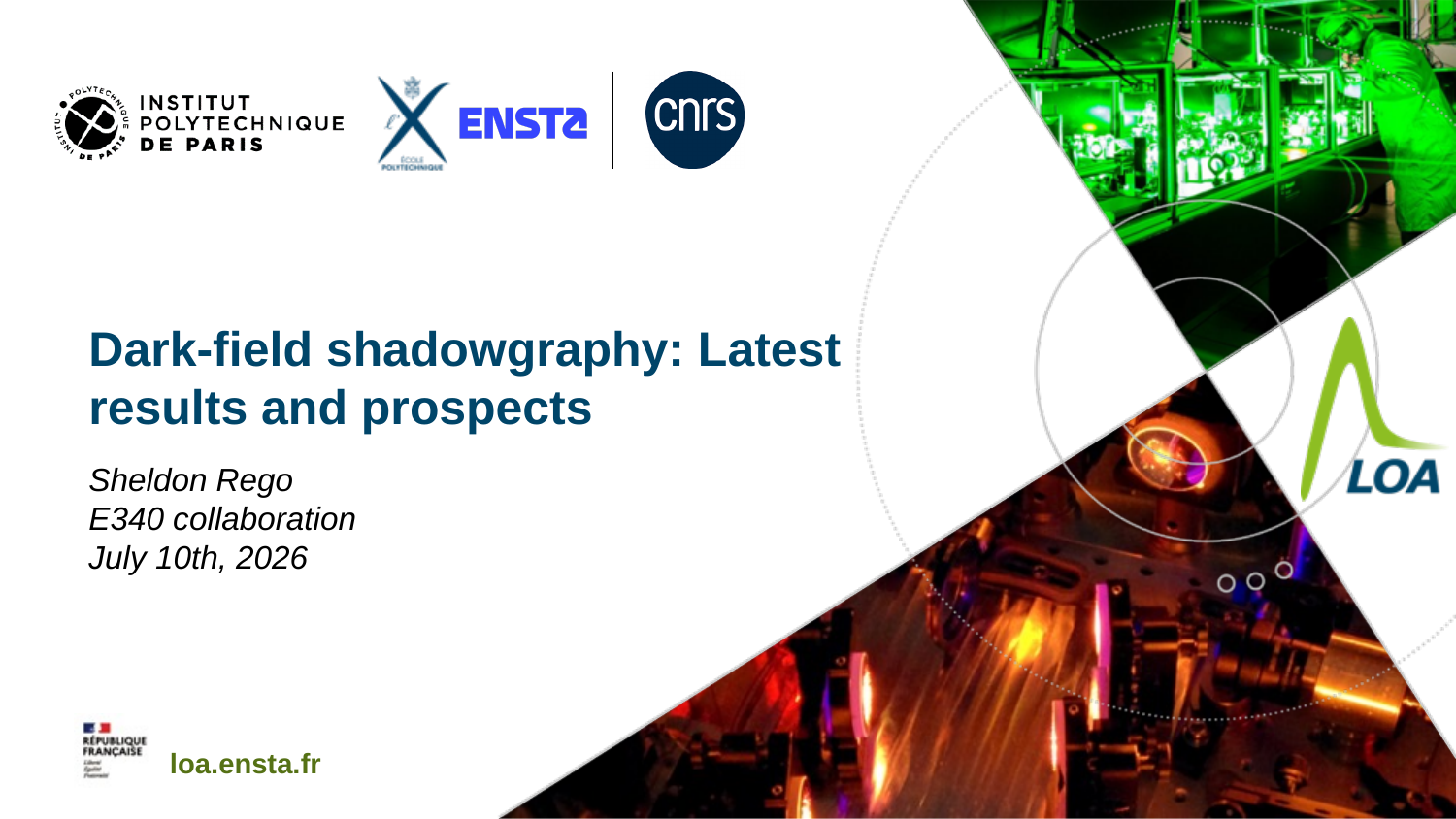

# Dark-field shadowgraphy: Latest results and prospects
Sheldon Rego
E340 collaboration
July 10th, 2026